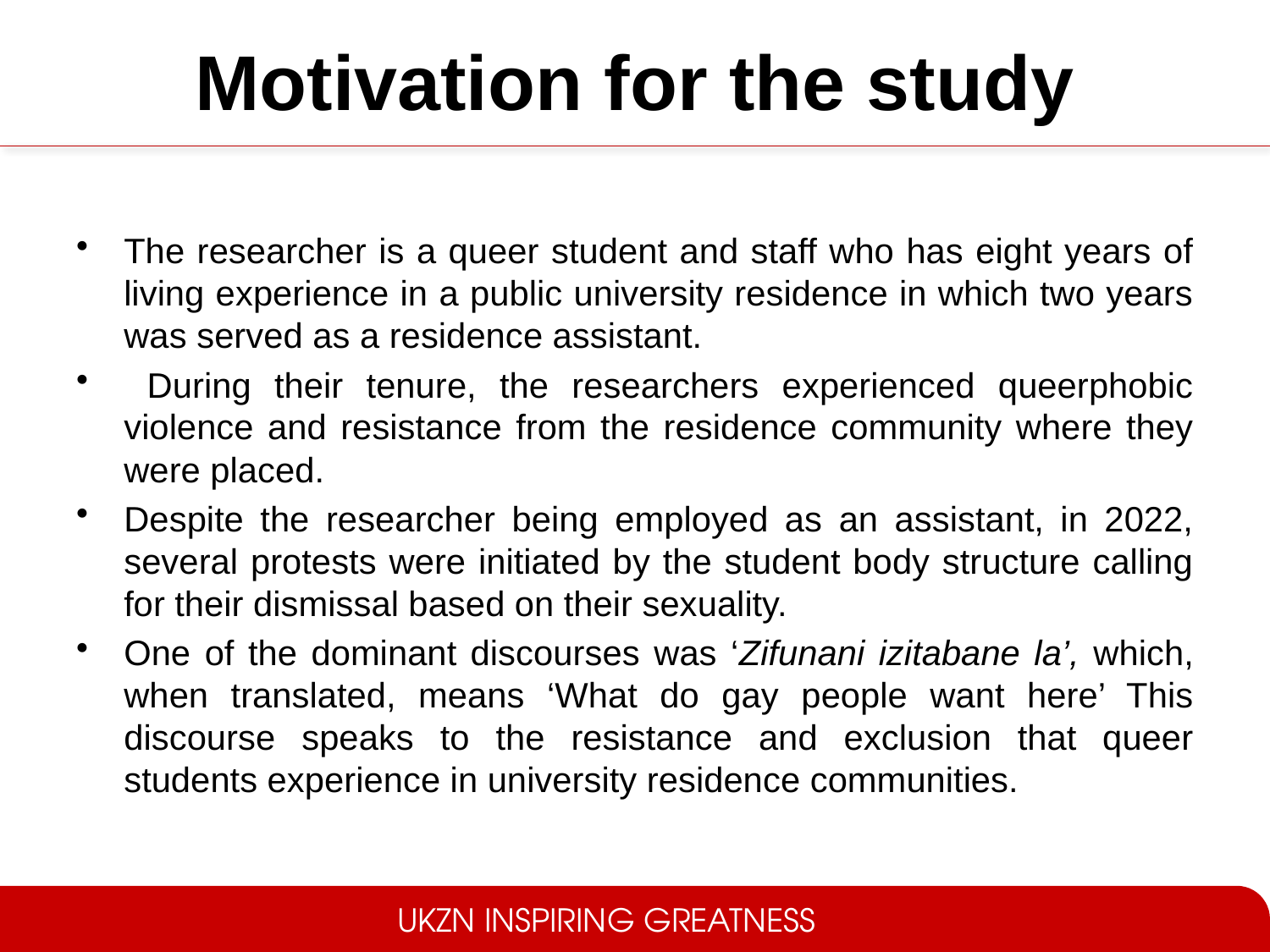

# Motivation for the study
The researcher is a queer student and staff who has eight years of living experience in a public university residence in which two years was served as a residence assistant.
 During their tenure, the researchers experienced queerphobic violence and resistance from the residence community where they were placed.
Despite the researcher being employed as an assistant, in 2022, several protests were initiated by the student body structure calling for their dismissal based on their sexuality.
One of the dominant discourses was ‘Zifunani izitabane la’, which, when translated, means ‘What do gay people want here’ This discourse speaks to the resistance and exclusion that queer students experience in university residence communities.